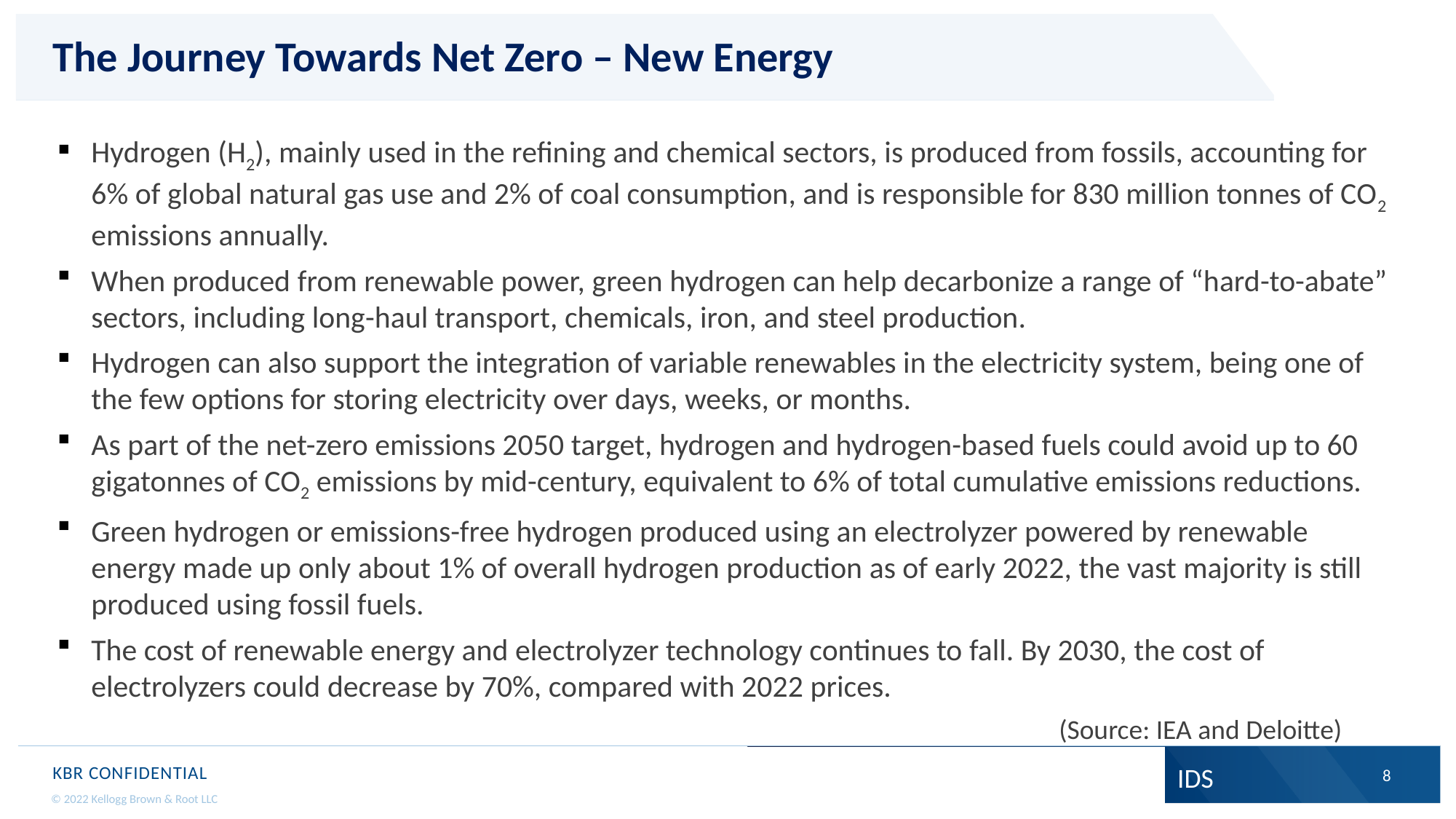

# The Journey Towards Net Zero – New Energy
Hydrogen (H2), mainly used in the refining and chemical sectors, is produced from fossils, accounting for 6% of global natural gas use and 2% of coal consumption, and is responsible for 830 million tonnes of CO2 emissions annually.
When produced from renewable power, green hydrogen can help decarbonize a range of “hard-to-abate” sectors, including long-haul transport, chemicals, iron, and steel production.
Hydrogen can also support the integration of variable renewables in the electricity system, being one of the few options for storing electricity over days, weeks, or months.
As part of the net-zero emissions 2050 target, hydrogen and hydrogen-based fuels could avoid up to 60 gigatonnes of CO2 emissions by mid-century, equivalent to 6% of total cumulative emissions reductions.
Green hydrogen or emissions-free hydrogen produced using an electrolyzer powered by renewable energy made up only about 1% of overall hydrogen production as of early 2022, the vast majority is still produced using fossil fuels.
The cost of renewable energy and electrolyzer technology continues to fall. By 2030, the cost of electrolyzers could decrease by 70%, compared with 2022 prices.
                                                                                                                                                                  (Source: IEA and Deloitte)

KBR CONFIDENTIAL
  IDS